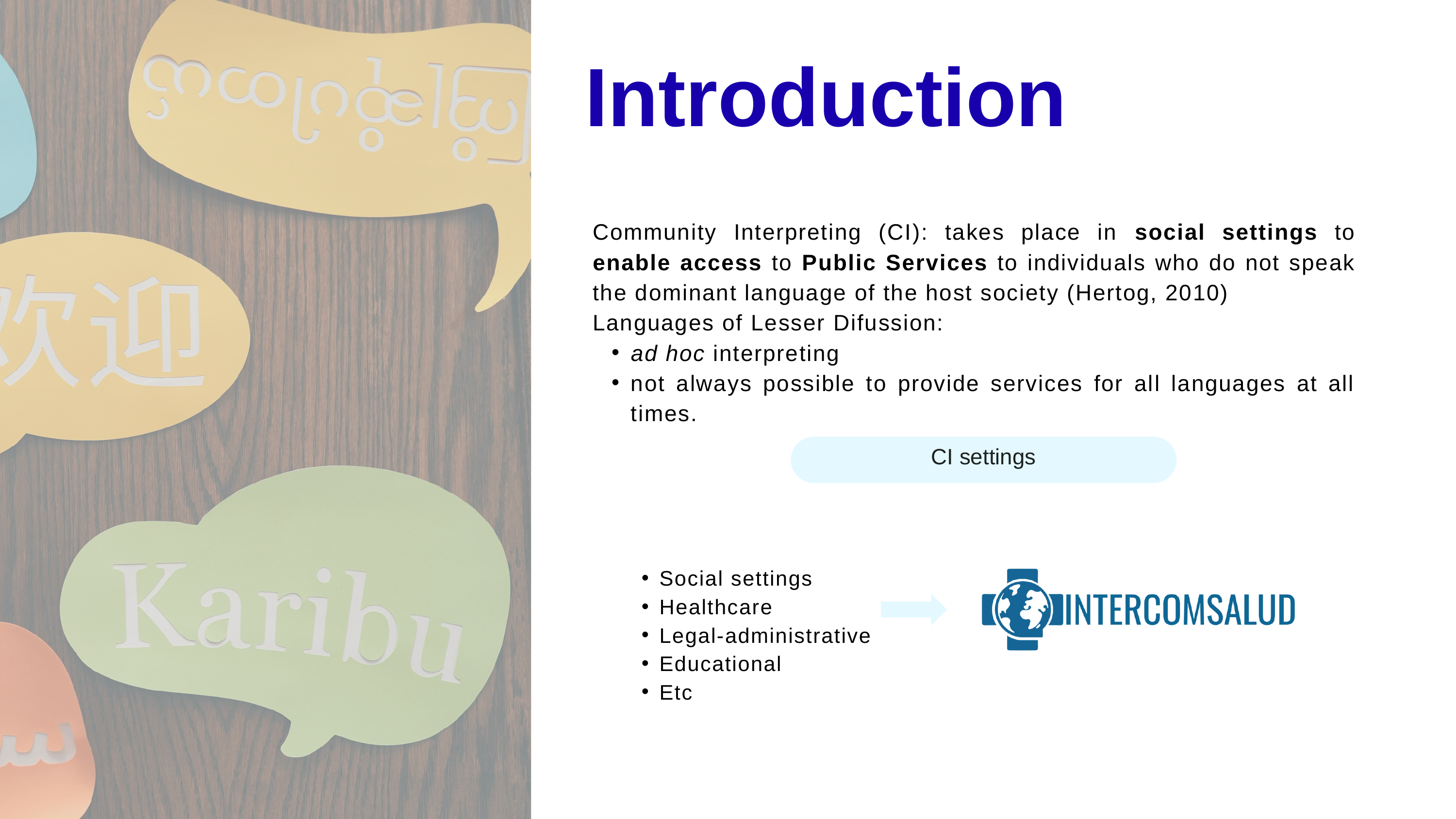

Introduction
Community Interpreting (CI): takes place in social settings to enable access to Public Services to individuals who do not speak the dominant language of the host society (Hertog, 2010)
Languages of Lesser Difussion:
ad hoc interpreting
not always possible to provide services for all languages at all times.

CI settings

Social settings
Healthcare
Legal-administrative
Educational
Etc